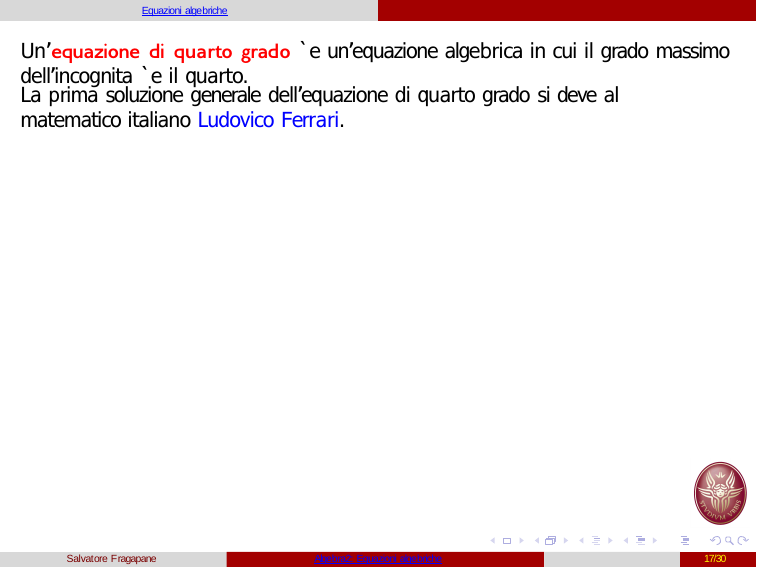

Equazioni algebriche
# Un’equazione di quarto grado `e un’equazione algebrica in cui il grado massimo dell’incognita `e il quarto.
La prima soluzione generale dell’equazione di quarto grado si deve al matematico italiano Ludovico Ferrari.

Salvatore Fragapane
Algebra2: Equazioni algebriche
17/30